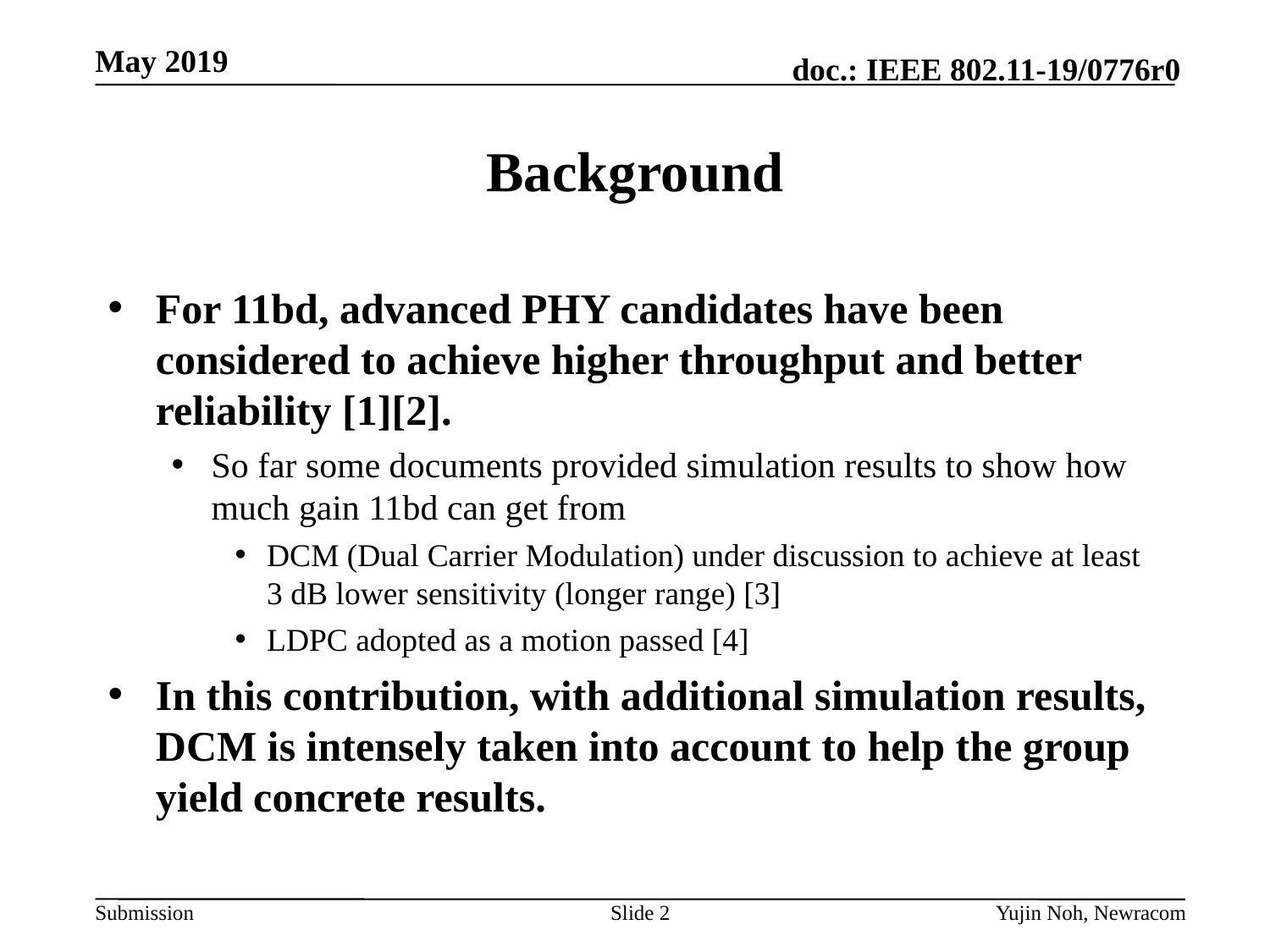

# Background
For 11bd, advanced PHY candidates have been considered to achieve higher throughput and better reliability [1][2].
So far some documents provided simulation results to show how much gain 11bd can get from
DCM (Dual Carrier Modulation) under discussion to achieve at least 3 dB lower sensitivity (longer range) [3]
LDPC adopted as a motion passed [4]
In this contribution, with additional simulation results, DCM is intensely taken into account to help the group yield concrete results.

Slide 2
Yujin Noh, Newracom